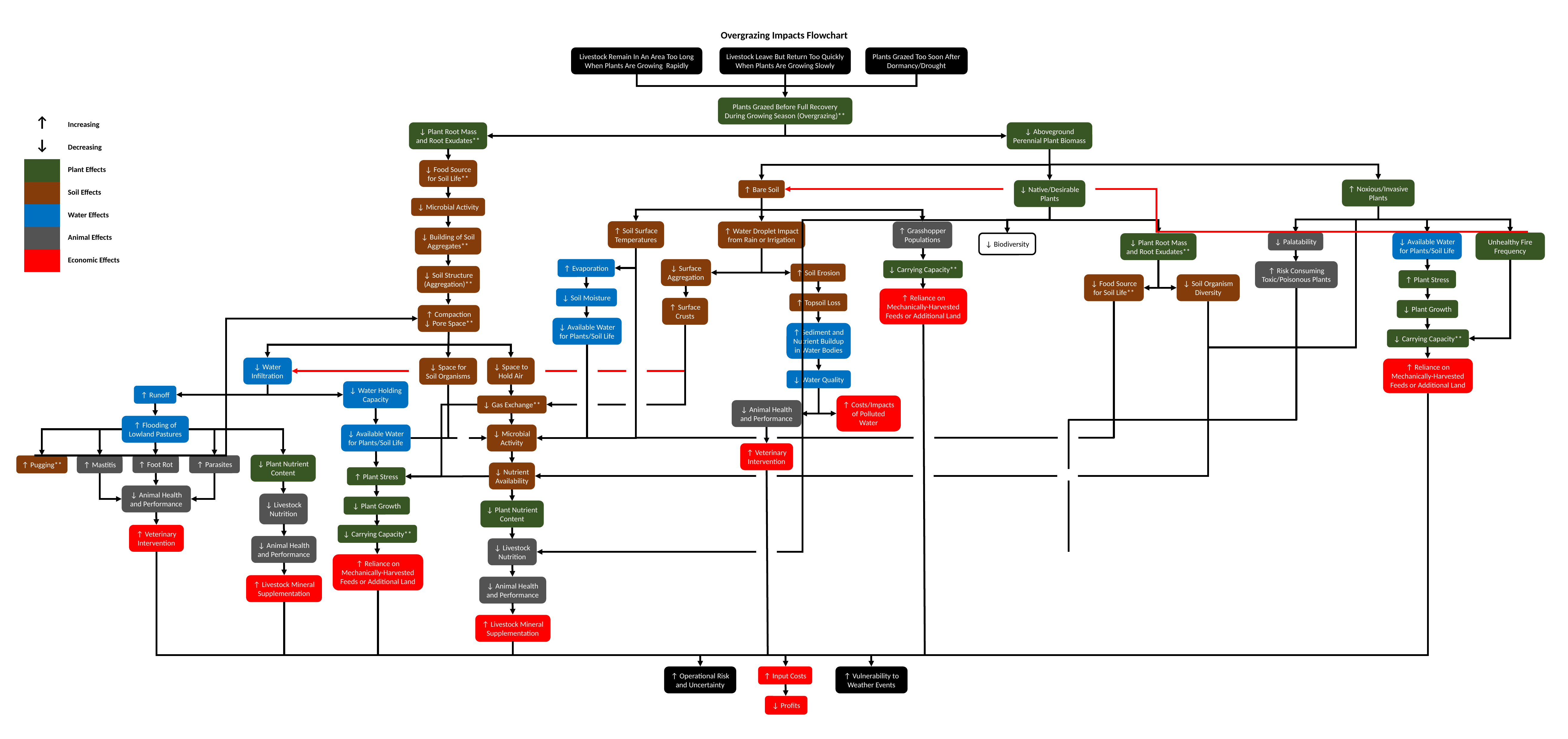

Overgrazing Impacts Flowchart
Livestock Leave But Return Too Quickly When Plants Are Growing Slowly
Plants Grazed Too Soon After Dormancy/Drought
Livestock Remain In An Area Too Long When Plants Are Growing  Rapidly
Plants Grazed Before Full Recovery During Growing Season (Overgrazing)**
| ↑ | Increasing |
| --- | --- |
| ↓ | Decreasing |
|  | Plant Effects |
|  | Soil Effects |
|  | Water Effects |
|  | Animal Effects |
|  | Economic Effects |
↓ Aboveground Perennial Plant Biomass
↓ Plant Root Mass and Root Exudates**
Textbox Insertions

Plants are recovered when: 1) regrown to at least the top of the elongation growth phase or later, 2) no evidence of previous grazing, 3) are as dark green as possible and 4) when oldest leaves attached at bottom are turning brown.

Root exudates are carbohydrates, amino acids, and other biochemical compounds released by plant roots to feed the soil life responsible for binding sand, silt and clay particles into clusters called aggregates.

Soil aggregates are groups of soil particles that bind to each other more strongly than to adjacent particles. Soil aggregates are built and maintained by soil life beginning with bacteria and certain types of fungi.

Soil life such as bacteria and certain types of fungi receive carbohydrates, a form of energy, directly from plant roots. Without carbohydrates being released by plant roots, soil life activity is greatly reduced.

Soil structure refers to the arrangement of sand, silt and clay particles. If the creation of soil aggregates is halted from a lack of root compounds being released by a living plant, the structure and aggregation of the soil begins to decline.

As compaction increases, the empty spaces within and outside soil aggregates begins to decrease.

Gases include nitrogen and oxygen above the soil surface and high concentrations of carbon dioxide released from aerobic soil life. Plants absorb carbon dioxide rising out of the soil and many soil organisms breathe in nitrogen and oxygen.

Pugging occurs when the hooves of livestock penetrate the soil surface during wet conditions causing damage to pasture plants and soil structure. Pasture plants can be torn and buried as well as soils being compacted.

Carrying capacity is the number of livestock a field or a grazing operation can sustain for a certain time period, usually for one year, while maintaining or improving the health of soils, plants and livestock.
↓ Food Source for Soil Life**
↑ Noxious/Invasive Plants
↑ Bare Soil
↓ Native/Desirable Plants

↓ Microbial Activity
↑ Soil Surface Temperatures
↑ Grasshopper Populations
↑ Water Droplet Impact from Rain or Irrigation
↓ Building of Soil Aggregates**
↓ Palatability
Unhealthy Fire Frequency
↓ Available Water for Plants/Soil Life
↓ Biodiversity
↓ Plant Root Mass and Root Exudates**
↑ Evaporation
↓ Surface Aggregation
↓ Carrying Capacity**
↑ Risk Consuming Toxic/Poisonous Plants
↑ Soil Erosion
↓ Soil Structure (Aggregation)**
↑ Plant Stress
↓ Food Source for Soil Life**
↓ Soil Organism Diversity
↓ Soil Moisture
↑ Reliance on Mechanically-Harvested Feeds or Additional Land
↑ Topsoil Loss
↑ Surface Crusts
↓ Plant Growth
↑ Compaction
↓ Pore Space**
↓ Available Water for Plants/Soil Life
↑ Sediment and Nutrient Buildup in Water Bodies
↓ Carrying Capacity**
↓ Water Infiltration
↓ Space to Hold Air
↓ Space for Soil Organisms
↑ Reliance on Mechanically-Harvested Feeds or Additional Land

↓ Water Quality
↓ Water Holding Capacity
↑ Runoff
↑ Costs/Impacts of Polluted Water
↓ Gas Exchange**

↓ Animal Health and Performance

↑ Flooding of Lowland Pastures
↓ Available Water for Plants/Soil Life
↓ Microbial Activity

↑ Veterinary Intervention
↓ Plant Nutrient Content
↑ Foot Rot
↑ Parasites
↑ Mastitis
↑ Pugging**
↓ Nutrient Availability
↑ Plant Stress

↓ Animal Health and Performance
↓ Livestock Nutrition
↓ Plant Growth

↓ Plant Nutrient Content
↓ Carrying Capacity**
↑ Veterinary Intervention
↓ Animal Health and Performance
↓ Livestock Nutrition

↑ Reliance on Mechanically-Harvested Feeds or Additional Land
↑ Livestock Mineral Supplementation
↓ Animal Health and Performance
↑ Livestock Mineral Supplementation
↑ Operational Risk and Uncertainty
↑ Input Costs
↑ Vulnerability to Weather Events
↓ Profits